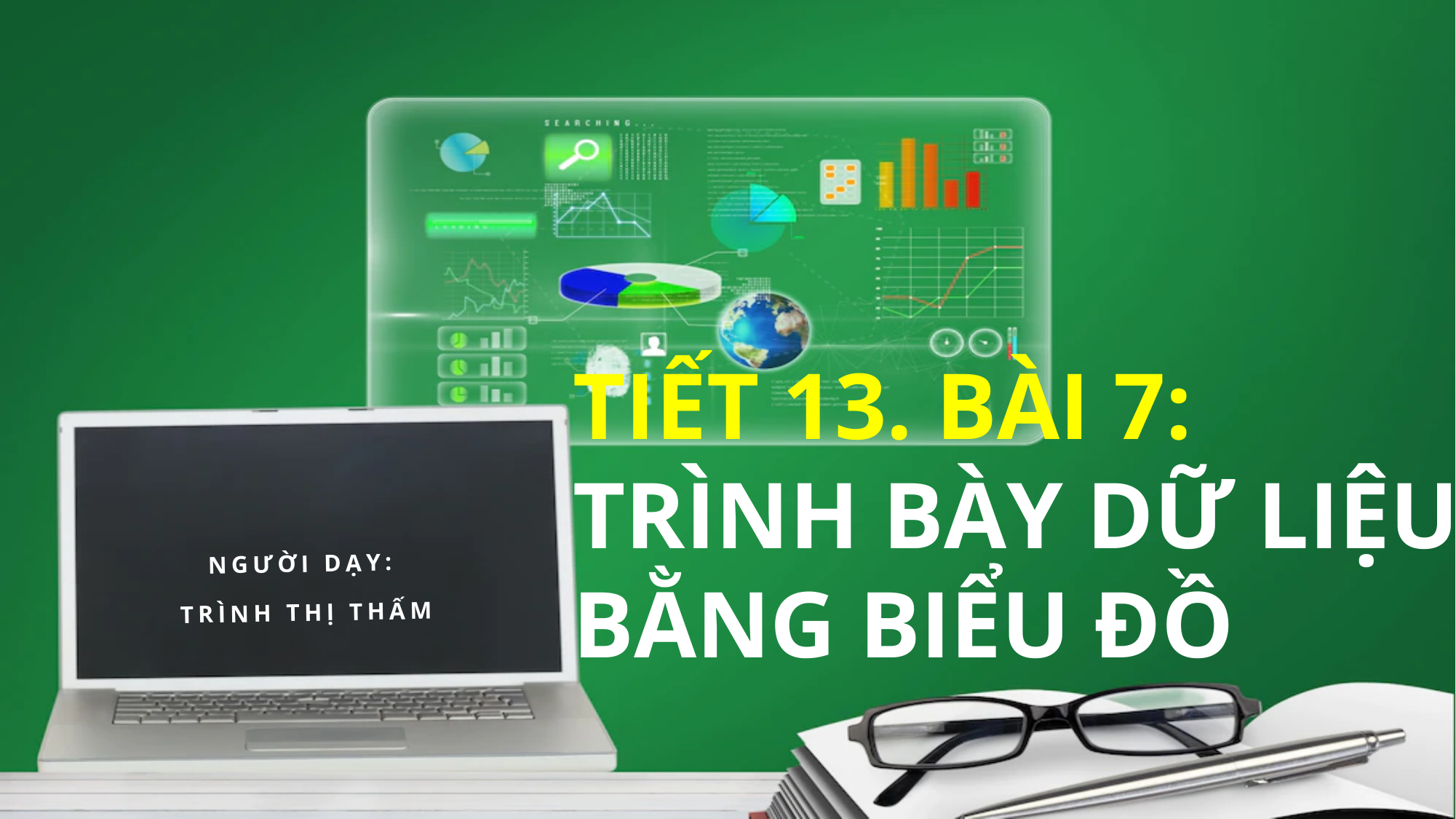

# TIẾT 13. BÀI 7: TRÌNH BÀY DỮ LIỆU BẰNG BIỂU ĐỒ
Người dạy:
Trình thị thấm